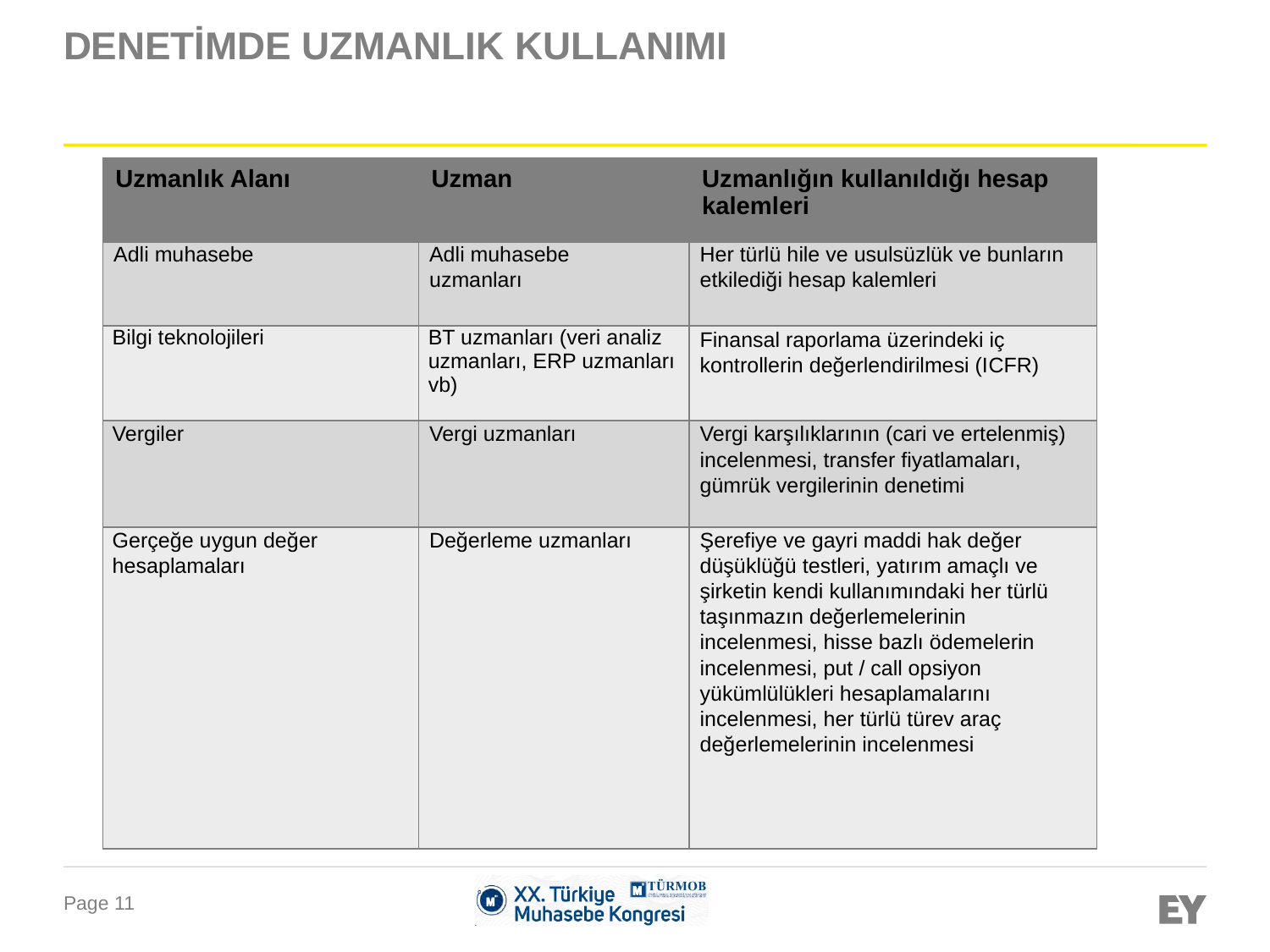

# DENETİMDE UZMANLIK KULLANIMI

| Uzmanlık Alanı | Uzman | Uzmanlığın kullanıldığı hesap kalemleri |
| --- | --- | --- |
| Adli muhasebe | Adli muhasebe uzmanları | Her türlü hile ve usulsüzlük ve bunların etkilediği hesap kalemleri |
| Bilgi teknolojileri | BT uzmanları (veri analiz uzmanları, ERP uzmanları vb) | Finansal raporlama üzerindeki iç kontrollerin değerlendirilmesi (ICFR) |
| Vergiler | Vergi uzmanları | Vergi karşılıklarının (cari ve ertelenmiş) incelenmesi, transfer fiyatlamaları, gümrük vergilerinin denetimi |
| Gerçeğe uygun değer hesaplamaları | Değerleme uzmanları | Şerefiye ve gayri maddi hak değer düşüklüğü testleri, yatırım amaçlı ve şirketin kendi kullanımındaki her türlü taşınmazın değerlemelerinin incelenmesi, hisse bazlı ödemelerin incelenmesi, put / call opsiyon yükümlülükleri hesaplamalarını incelenmesi, her türlü türev araç değerlemelerinin incelenmesi |